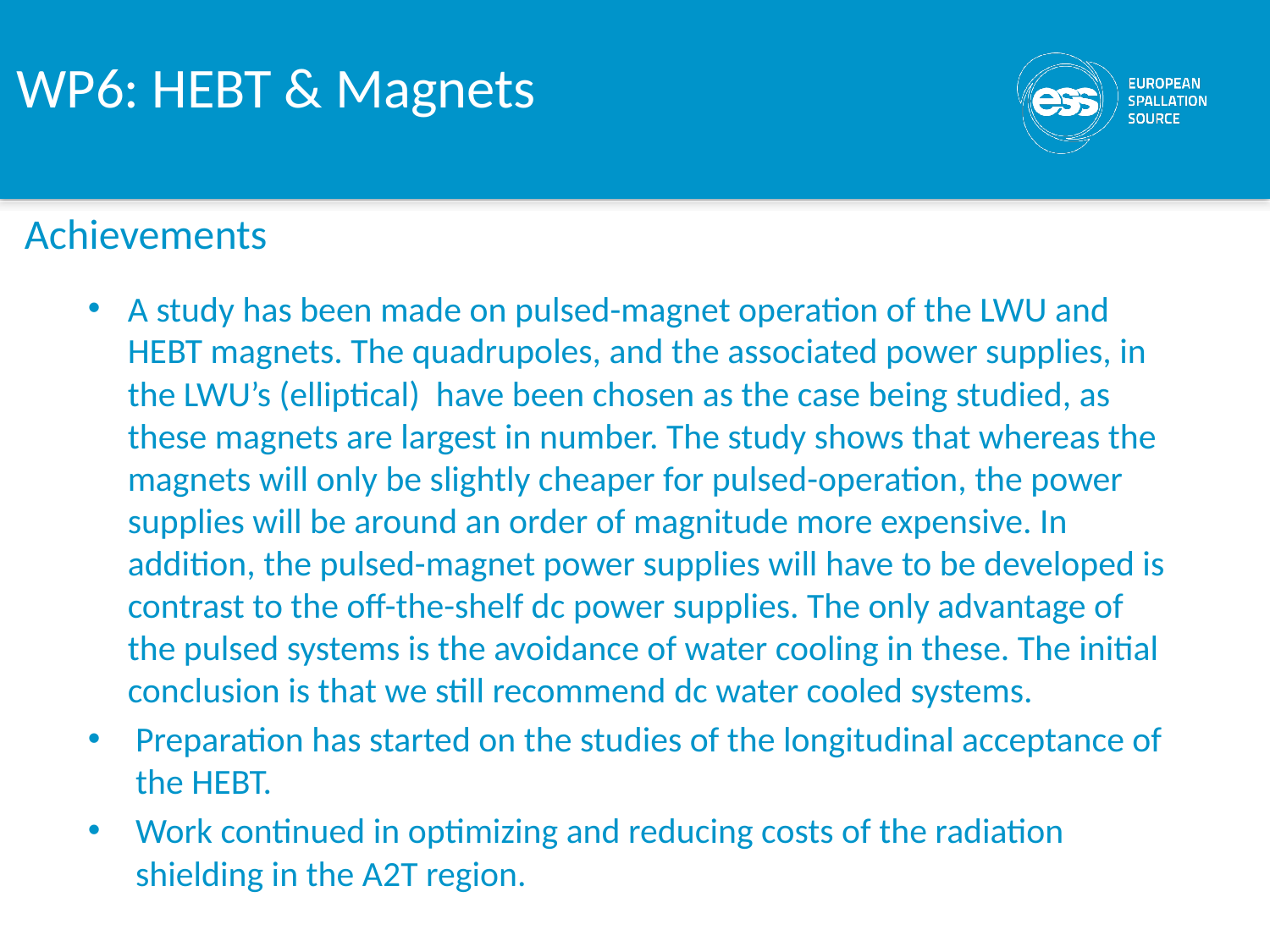

WP6: HEBT & Magnets
Achievements
A study has been made on pulsed-magnet operation of the LWU and HEBT magnets. The quadrupoles, and the associated power supplies, in the LWU’s (elliptical)  have been chosen as the case being studied, as these magnets are largest in number. The study shows that whereas the magnets will only be slightly cheaper for pulsed-operation, the power supplies will be around an order of magnitude more expensive. In addition, the pulsed-magnet power supplies will have to be developed is contrast to the off-the-shelf dc power supplies. The only advantage of the pulsed systems is the avoidance of water cooling in these. The initial conclusion is that we still recommend dc water cooled systems.
Preparation has started on the studies of the longitudinal acceptance of the HEBT.
Work continued in optimizing and reducing costs of the radiation shielding in the A2T region.